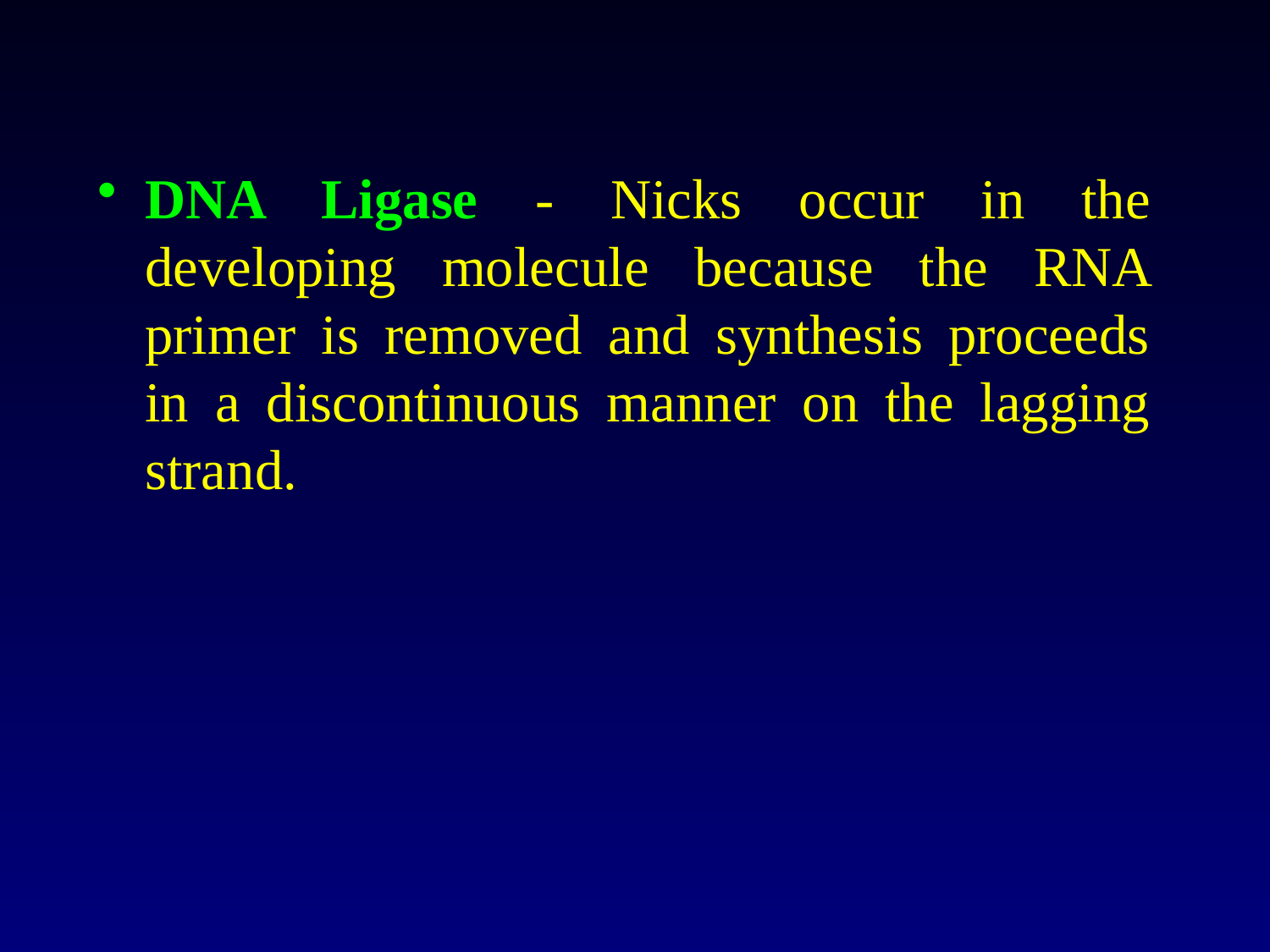

DNA Ligase - Nicks occur in the developing molecule because the RNA primer is removed and synthesis proceeds in a discontinuous manner on the lagging strand.